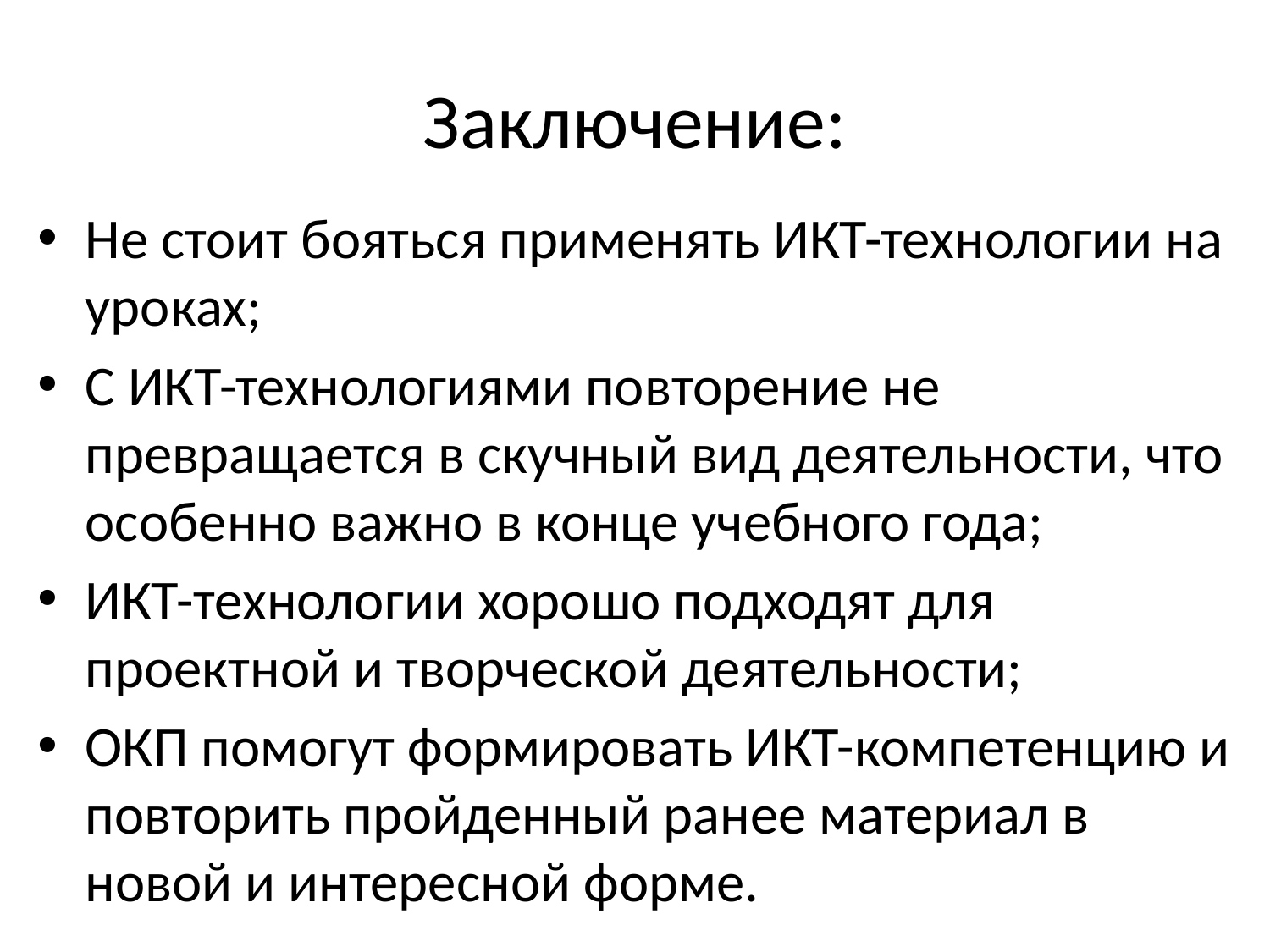

# Заключение:
Не стоит бояться применять ИКТ-технологии на уроках;
С ИКТ-технологиями повторение не превращается в скучный вид деятельности, что особенно важно в конце учебного года;
ИКТ-технологии хорошо подходят для проектной и творческой деятельности;
ОКП помогут формировать ИКТ-компетенцию и повторить пройденный ранее материал в новой и интересной форме.